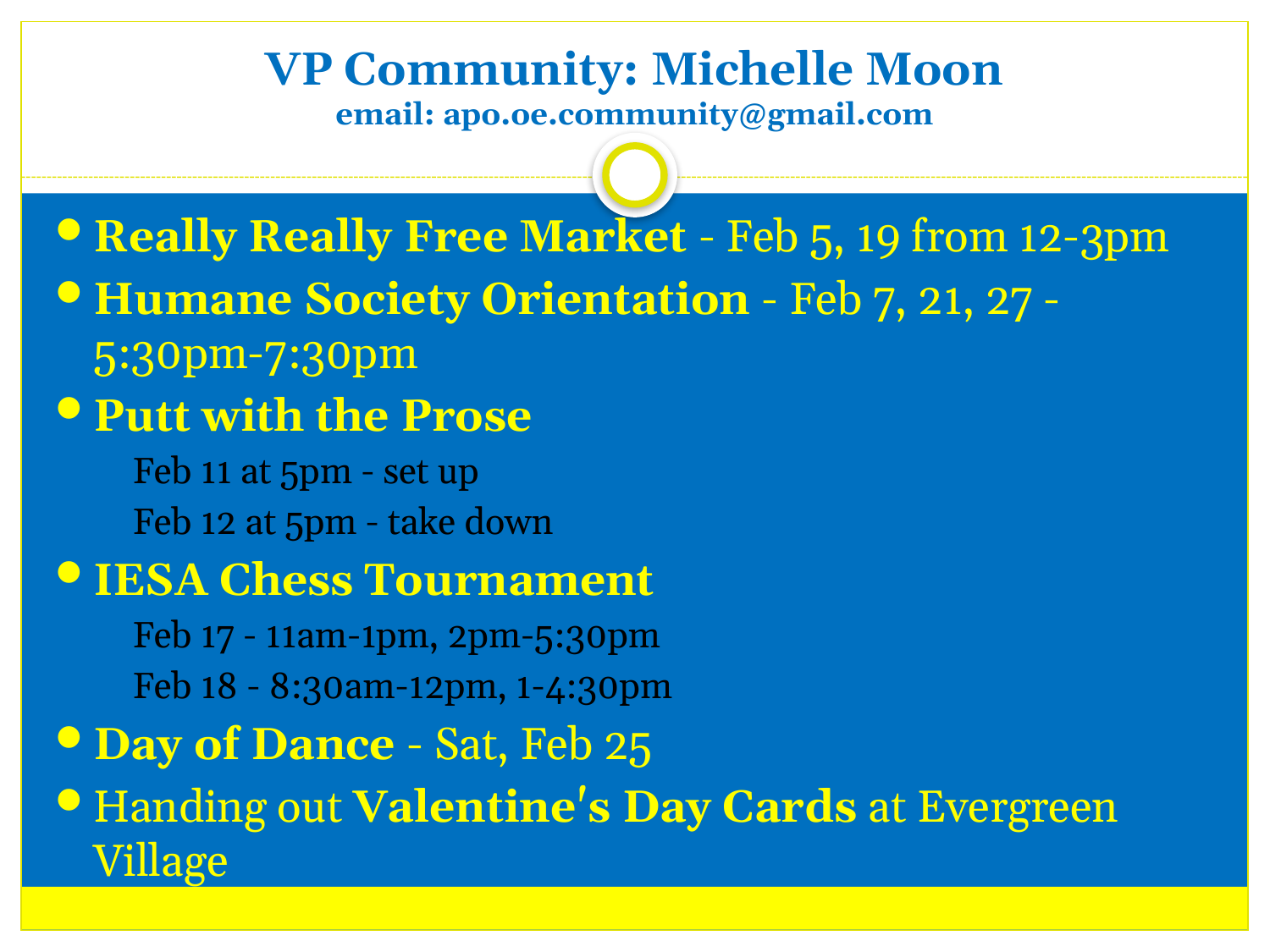

# VP Community: Michelle Moon email: apo.oe.community@gmail.com
Really Really Free Market - Feb 5, 19 from 12-3pm
Humane Society Orientation - Feb 7, 21, 27 - 5:30pm-7:30pm
Putt with the Prose
Feb 11 at 5pm - set up
Feb 12 at 5pm - take down
IESA Chess Tournament
Feb 17 - 11am-1pm, 2pm-5:30pm
Feb 18 - 8:30am-12pm, 1-4:30pm
Day of Dance - Sat, Feb 25
Handing out Valentine's Day Cards at Evergreen Village